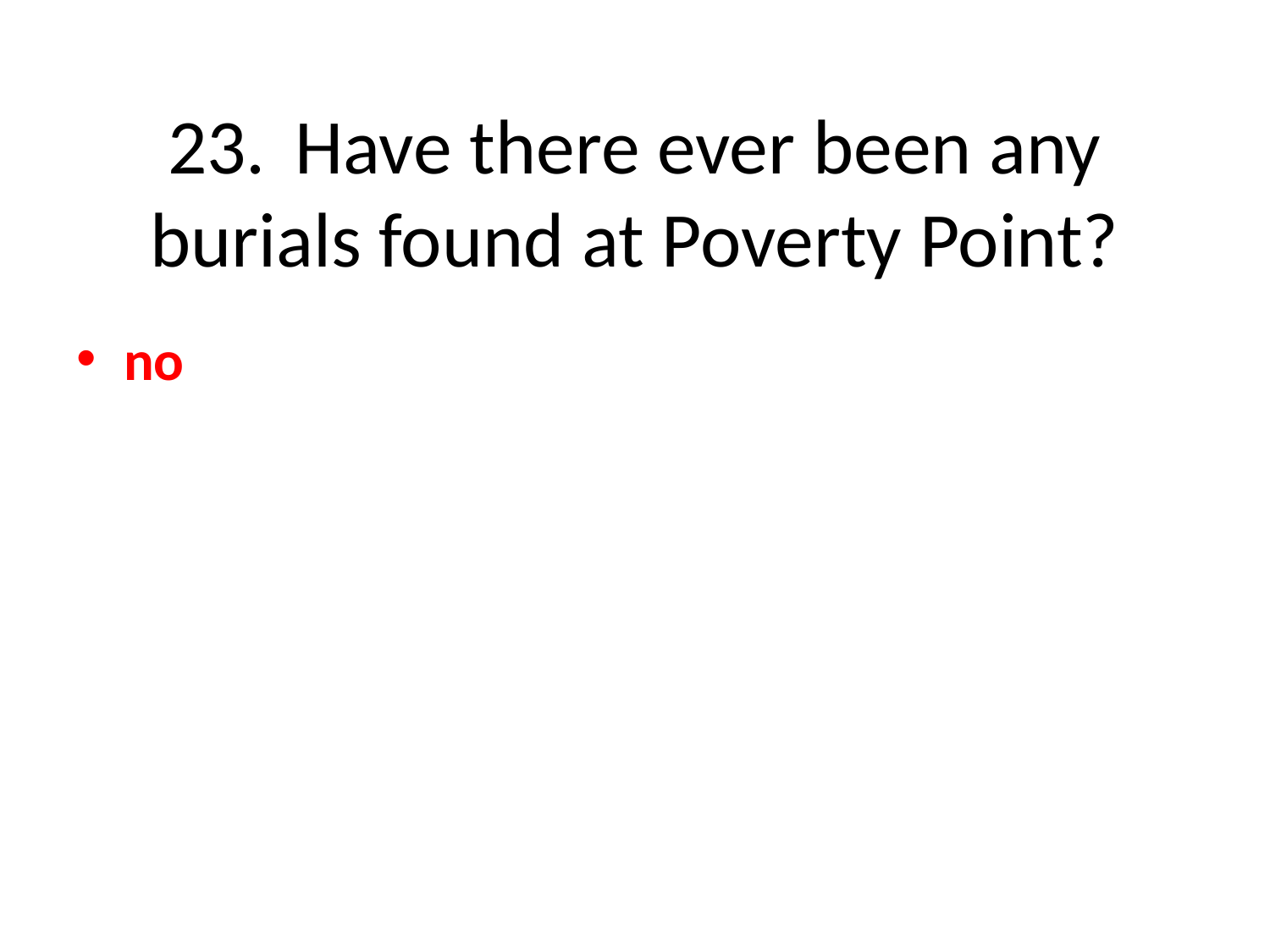

# 23.	Have there ever been any burials found at Poverty Point?
no